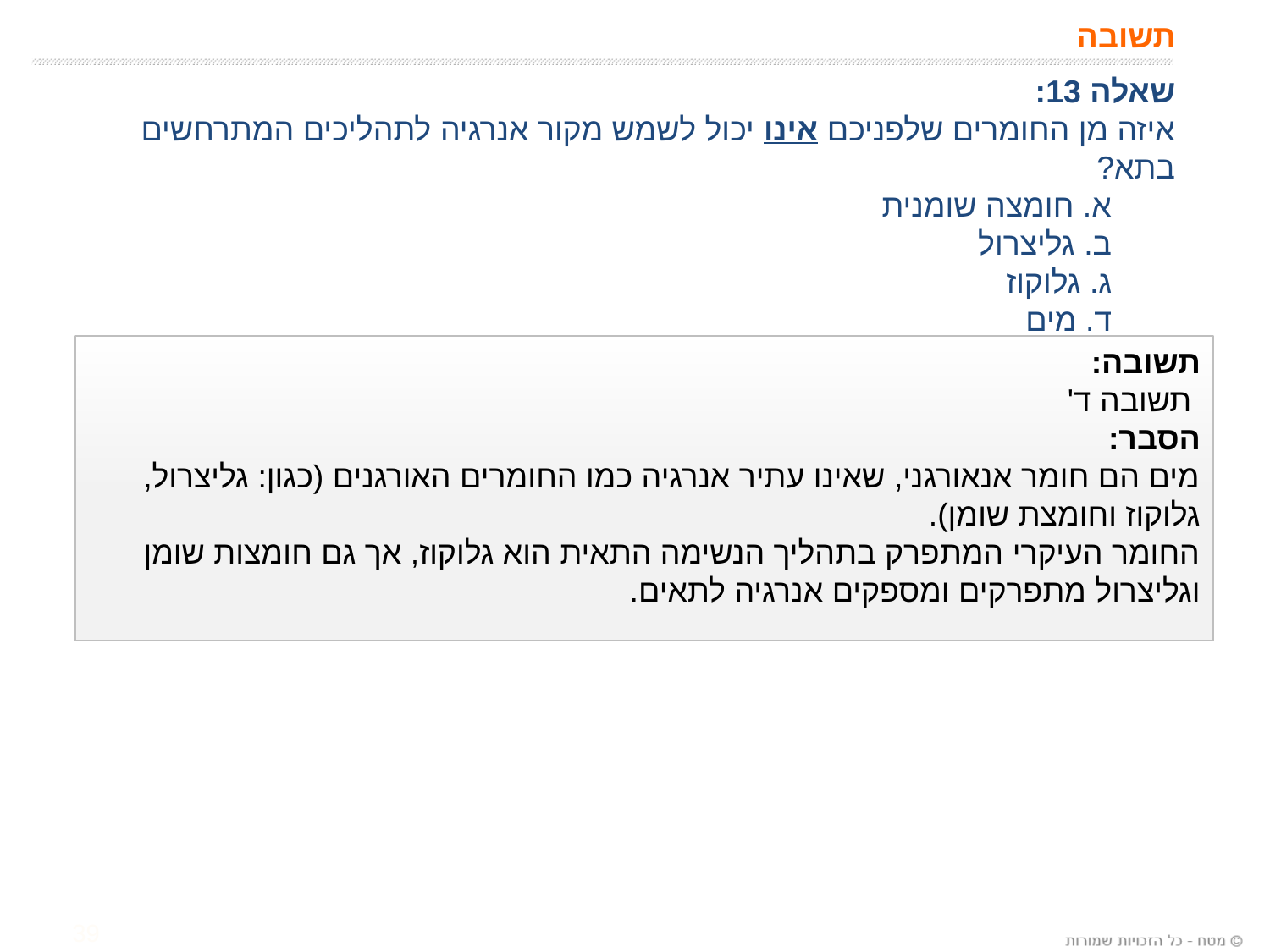

# תשובה

שאלה 13:
איזה מן החומרים שלפניכם אינו יכול לשמש מקור אנרגיה לתהליכים המתרחשים בתא?
א. חומצה שומנית
ב. גליצרול
ג. גלוקוז
ד. מים

תשובה:
 תשובה ד'
הסבר:
מים הם חומר אנאורגני, שאינו עתיר אנרגיה כמו החומרים האורגנים (כגון: גליצרול, גלוקוז וחומצת שומן).
החומר העיקרי המתפרק בתהליך הנשימה התאית הוא גלוקוז, אך גם חומצות שומן וגליצרול מתפרקים ומספקים אנרגיה לתאים.
39